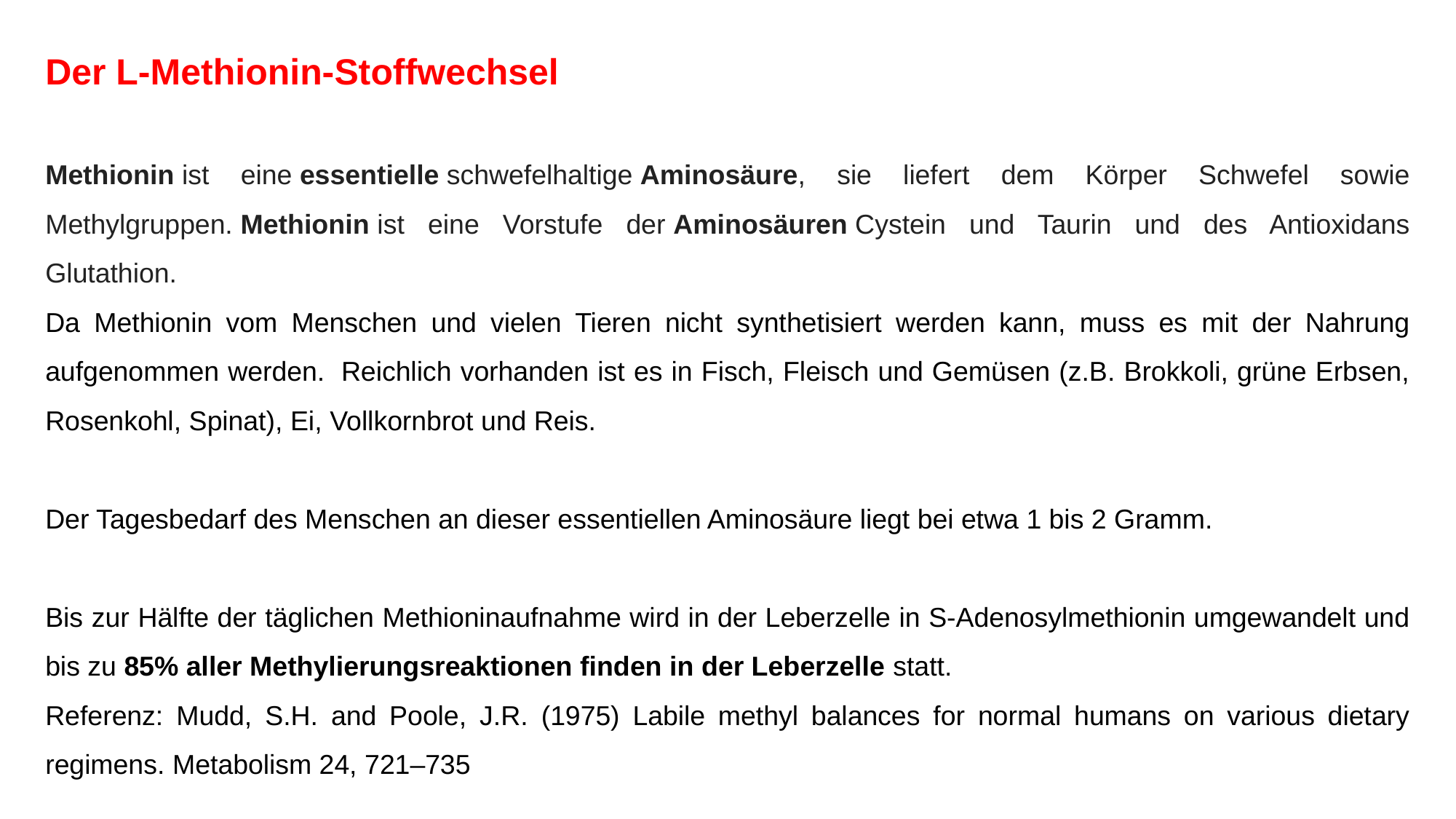

Der L-Methionin-Stoffwechsel

Methionin ist eine essentielle schwefelhaltige Aminosäure, sie liefert dem Körper Schwefel sowie Methylgruppen. Methionin ist eine Vorstufe der Aminosäuren Cystein und Taurin und des Antioxidans Glutathion.
Da Methionin vom Menschen und vielen Tieren nicht synthetisiert werden kann, muss es mit der Nahrung aufgenommen werden.  Reichlich vorhanden ist es in Fisch, Fleisch und Gemüsen (z.B. Brokkoli, grüne Erbsen, Rosenkohl, Spinat), Ei, Vollkornbrot und Reis.

Der Tagesbedarf des Menschen an dieser essentiellen Aminosäure liegt bei etwa 1 bis 2 Gramm.

Bis zur Hälfte der täglichen Methioninaufnahme wird in der Leberzelle in S-Adenosylmethionin umgewandelt und bis zu 85% aller Methylierungsreaktionen finden in der Leberzelle statt.
Referenz: Mudd, S.H. and Poole, J.R. (1975) Labile methyl balances for normal humans on various dietary regimens. Metabolism 24, 721–735